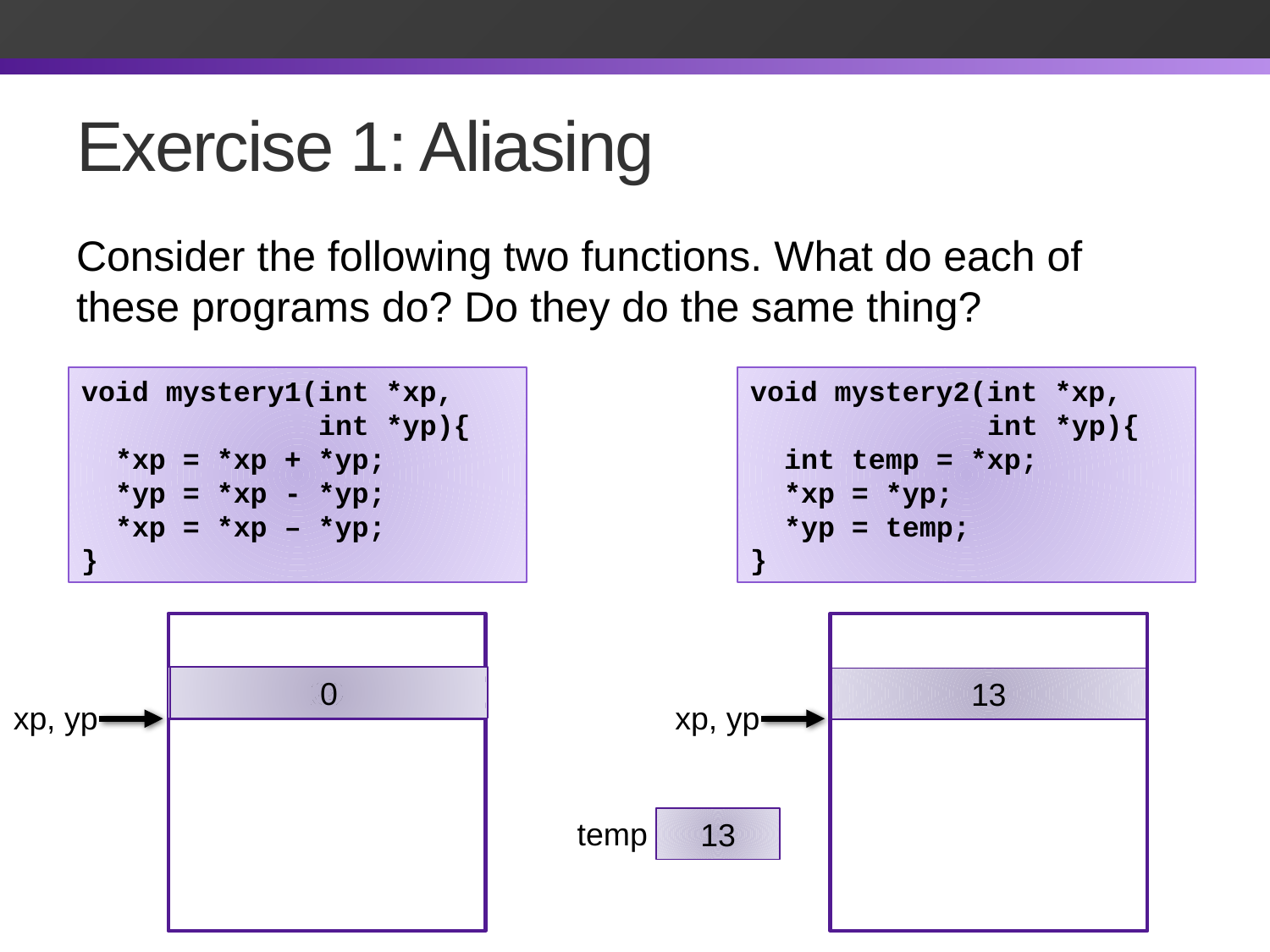

# Exercise 1: Aliasing
Consider the following two functions. What do each of these programs do? Do they do the same thing?
void mystery1(int *xp,
              int *yp){
  *xp = *xp + *yp;
  *yp = *xp - *yp;
  *xp = *xp – *yp;
}
void mystery2(int *xp,
              int *yp){
  int temp = *xp;
  *xp = *yp;
  *yp = temp;
}

26
0
13
13
xp, yp
xp, yp
13
temp